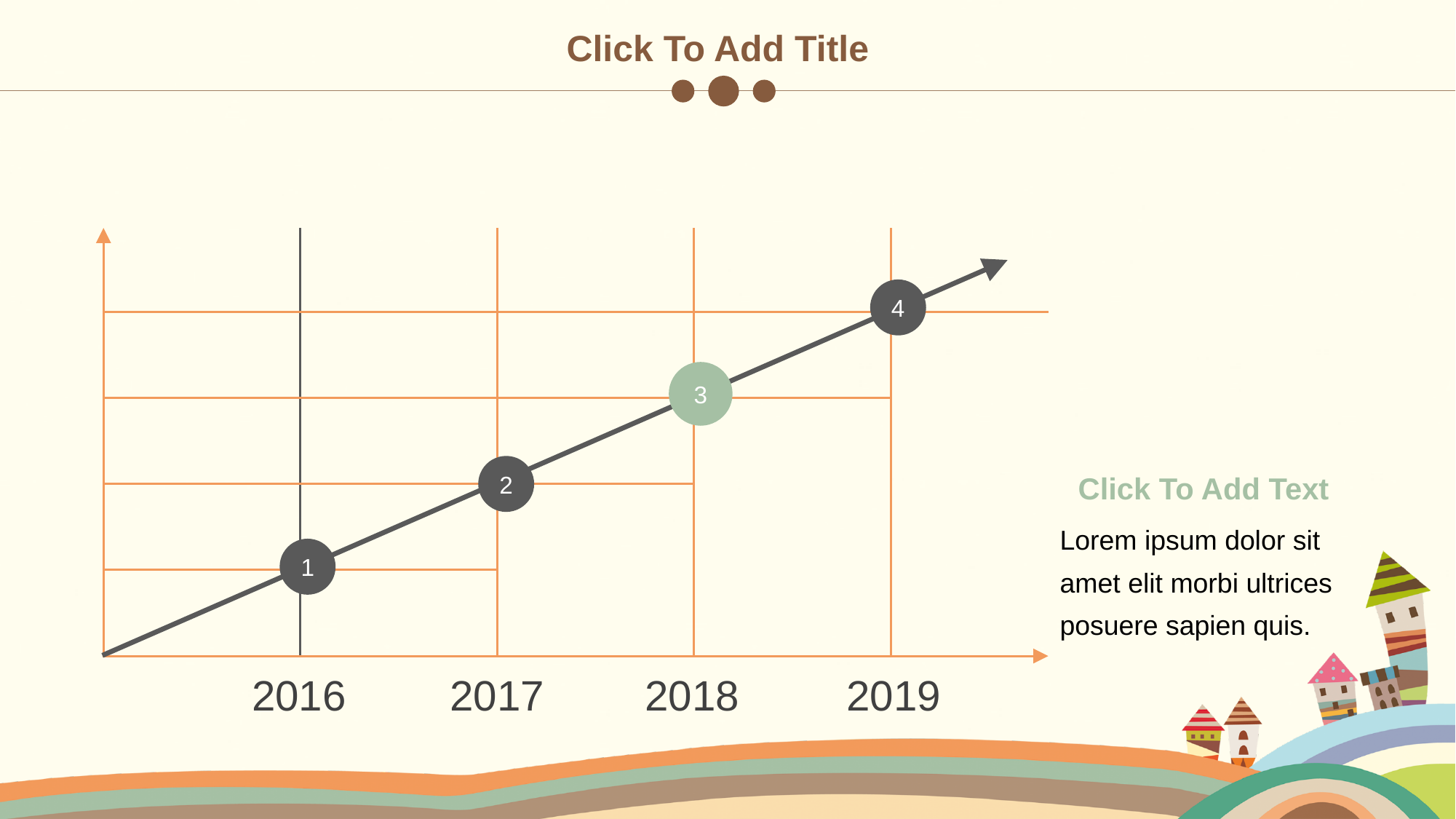

Click To Add Title
4
3
2
Click To Add Text
Lorem ipsum dolor sit amet elit morbi ultrices posuere sapien quis.
1
2016
2017
2018
2019